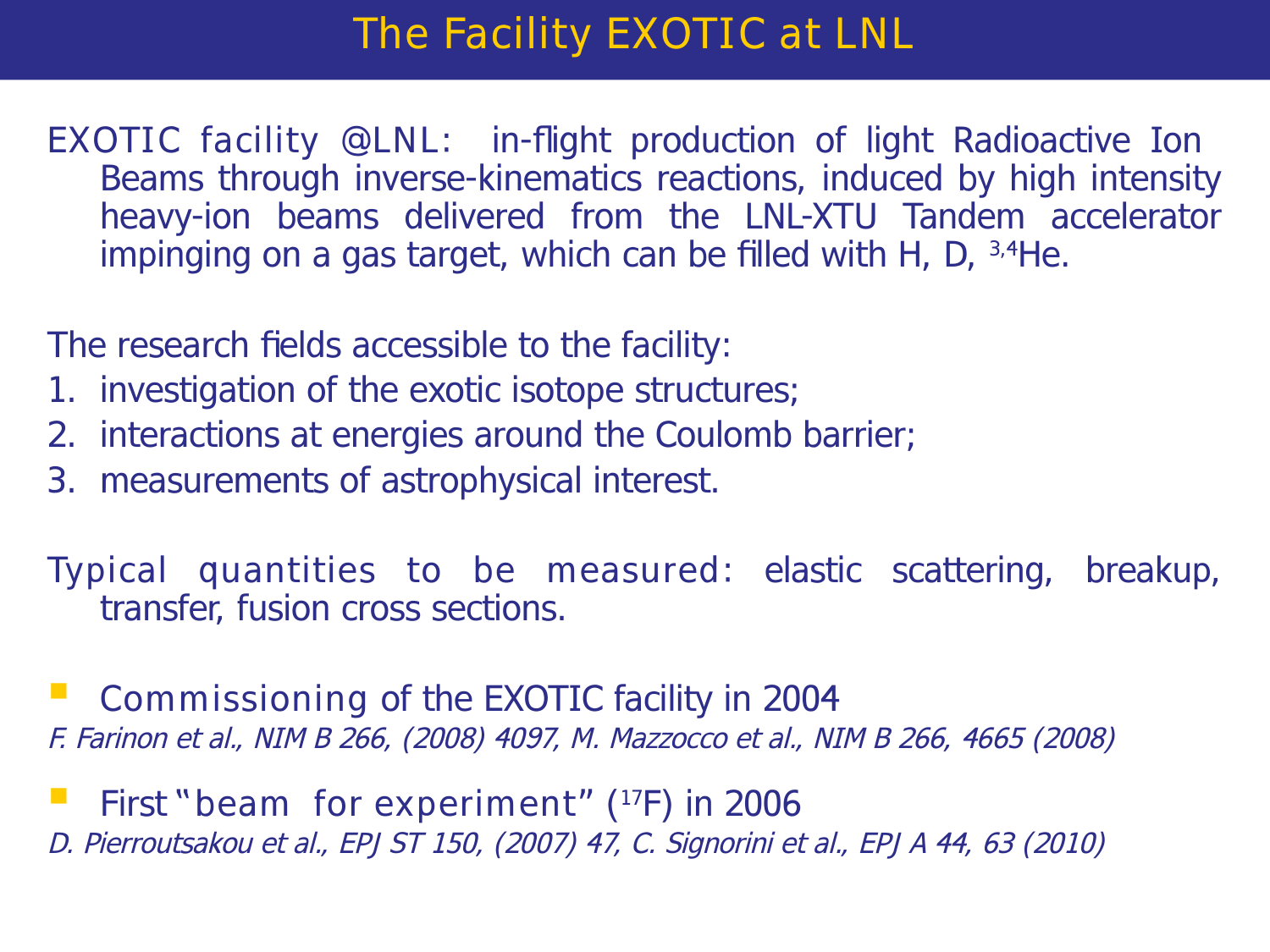

The Facility EXOTIC at LNL
EXOTIC facility @LNL:  in-flight production of light Radioactive Ion  Beams through inverse-kinematics reactions, induced by high intensity heavy-ion beams delivered from the LNL-XTU Tandem accelerator impinging on a gas target, which can be filled with H, D, 3,4He.

The research fields accessible to the facility:
investigation of the exotic isotope structures;
interactions at energies around the Coulomb barrier;
measurements of astrophysical interest.

Typical quantities to be measured: elastic scattering, breakup, transfer, fusion cross sections.

Commissioning of the EXOTIC facility in 2004
F. Farinon et al., NIM B 266, (2008) 4097, M. Mazzocco et al., NIM B 266, 4665 (2008)

First “beam  for experiment” (17F) in 2006
D. Pierroutsakou et al., EPJ ST 150, (2007) 47, C. Signorini et al., EPJ A 44, 63 (2010)